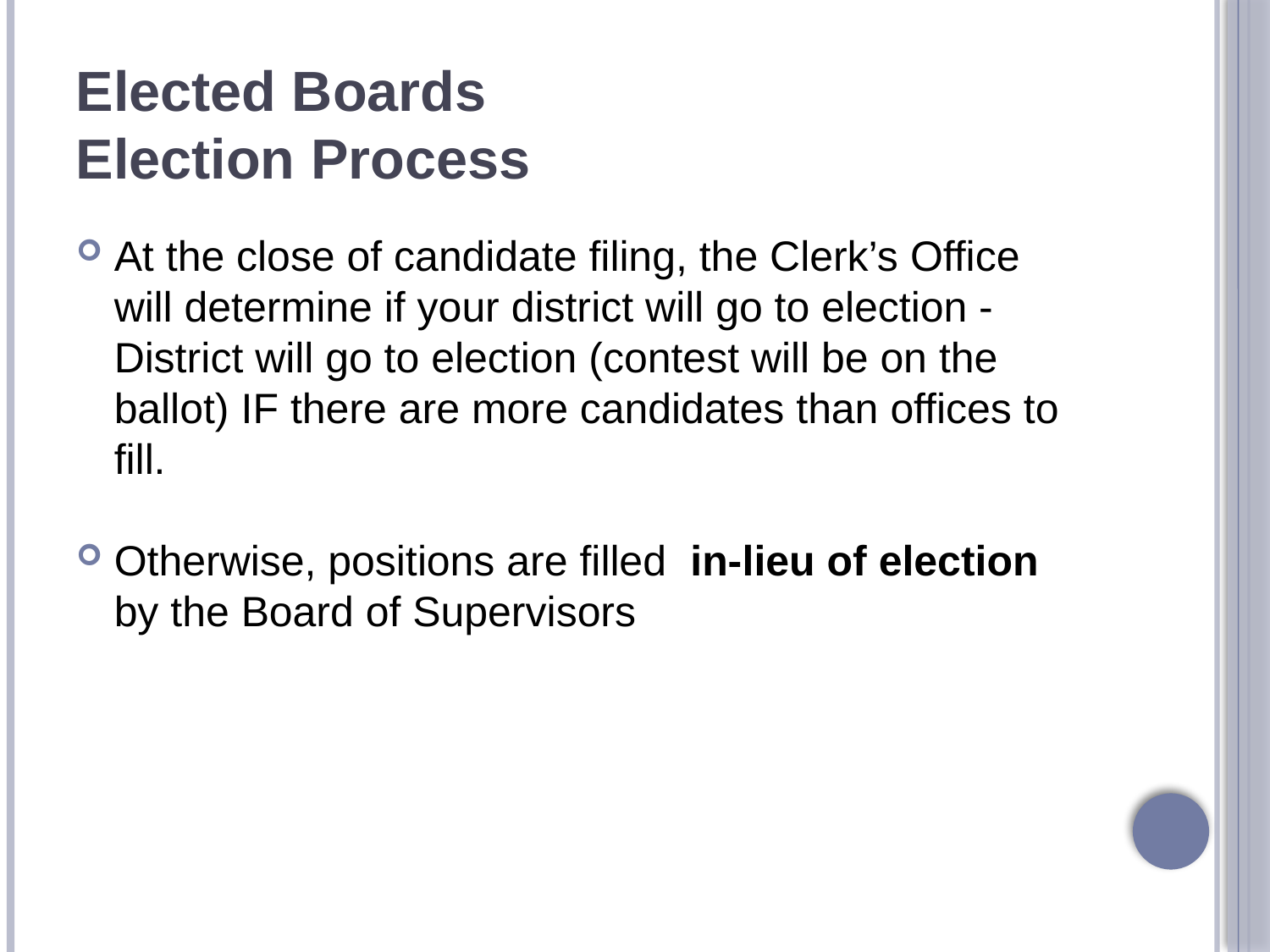

# Elected Boards Election Process
At the close of candidate filing, the Clerk’s Office will determine if your district will go to election -  District will go to election (contest will be on the ballot) IF there are more candidates than offices to fill.

Otherwise, positions are filled  in-lieu of election by the Board of Supervisors